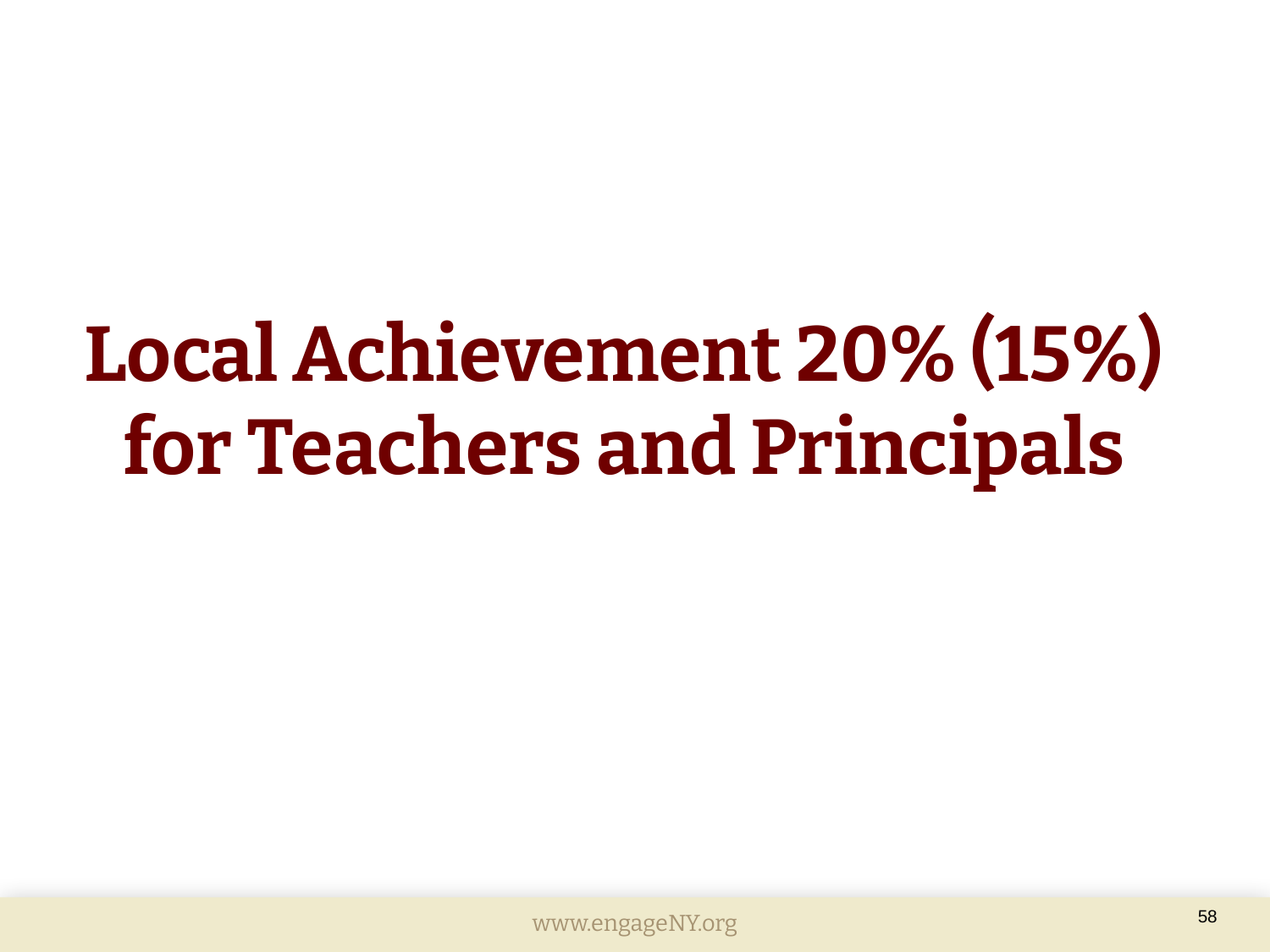

Local Achievement 20% (15%) for Teachers and Principals
	58